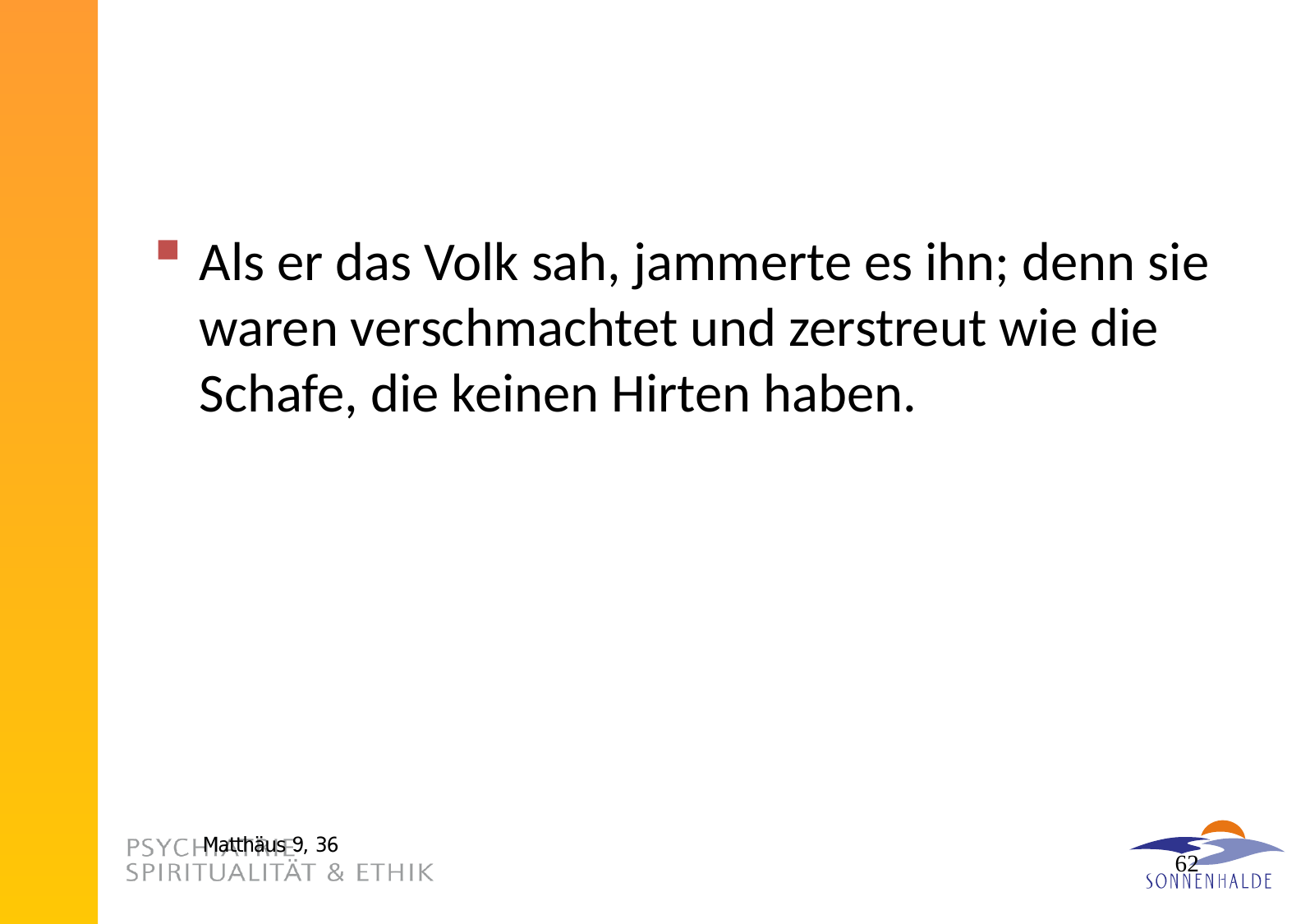

#
Als er das Volk sah, jammerte es ihn; denn sie waren verschmachtet und zerstreut wie die Schafe, die keinen Hirten haben.
Matthäus 9, 36
62